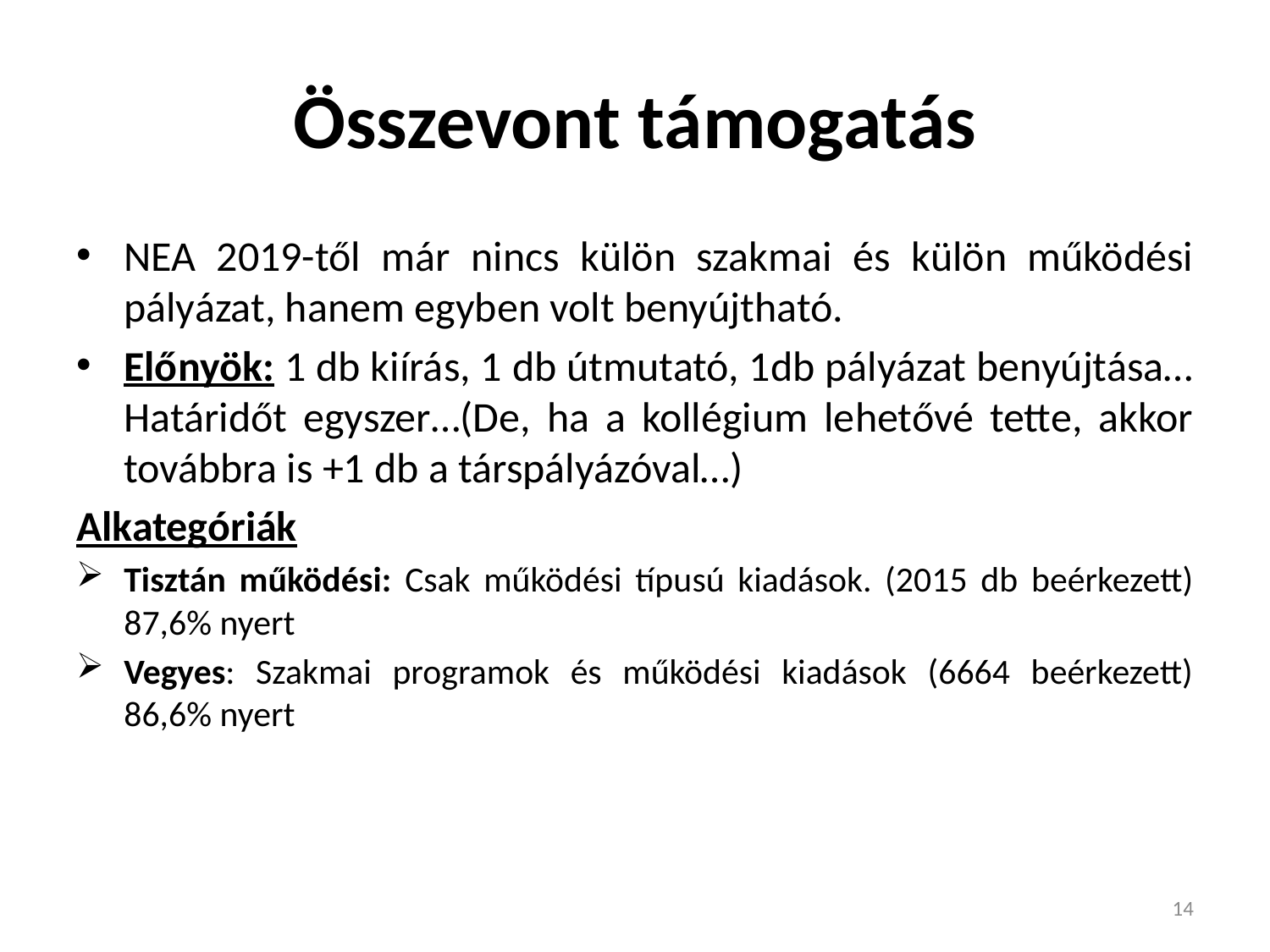

# Összevont támogatás
NEA 2019-től már nincs külön szakmai és külön működési pályázat, hanem egyben volt benyújtható.
Előnyök: 1 db kiírás, 1 db útmutató, 1db pályázat benyújtása…Határidőt egyszer…(De, ha a kollégium lehetővé tette, akkor továbbra is +1 db a társpályázóval…)
Alkategóriák
Tisztán működési: Csak működési típusú kiadások. (2015 db beérkezett) 87,6% nyert
Vegyes: Szakmai programok és működési kiadások (6664 beérkezett) 86,6% nyert

14